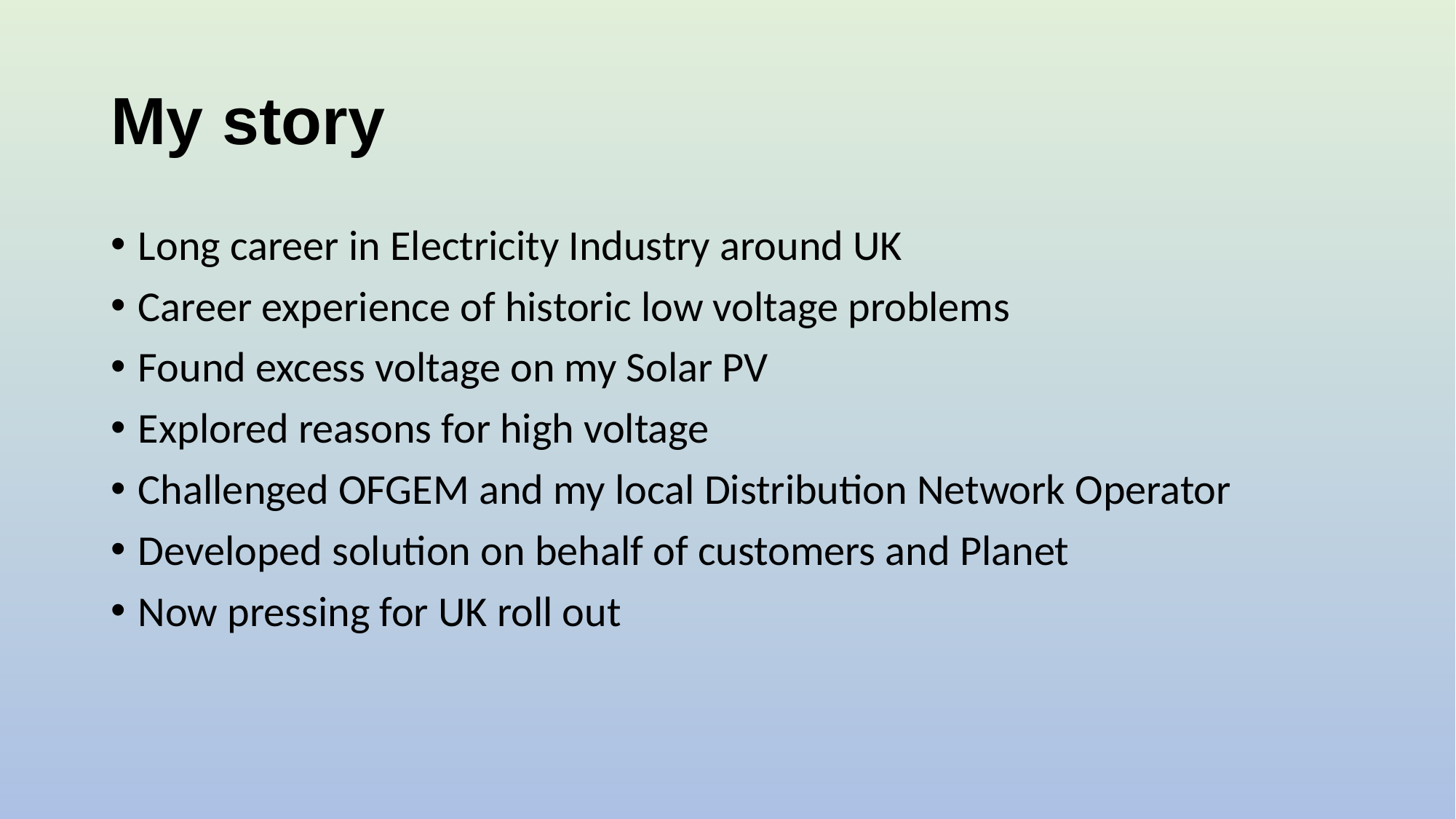

# My story
Long career in Electricity Industry around UK
Career experience of historic low voltage problems
Found excess voltage on my Solar PV
Explored reasons for high voltage
Challenged OFGEM and my local Distribution Network Operator
Developed solution on behalf of customers and Planet
Now pressing for UK roll out